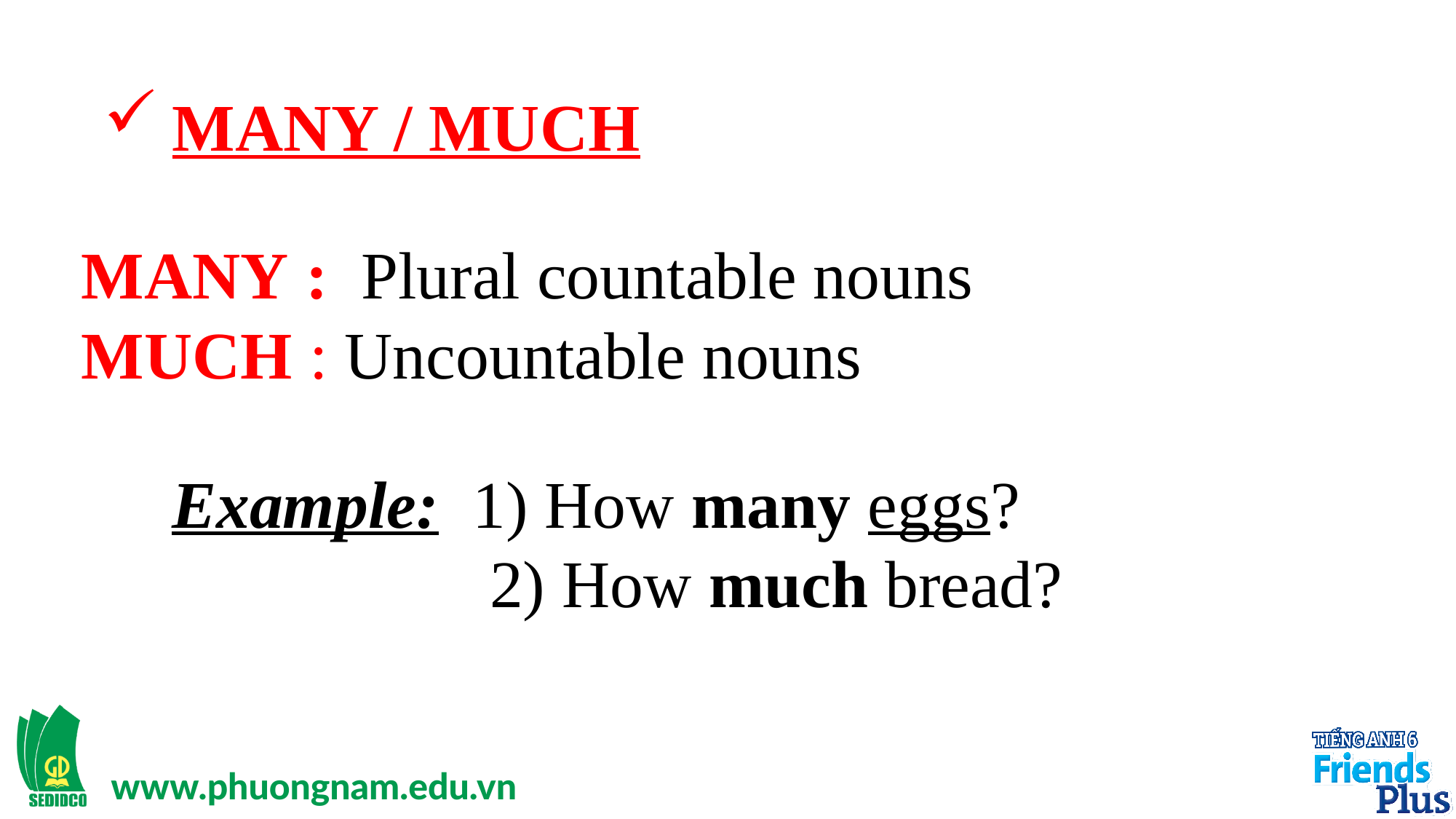

MANY / MUCH
MANY :  Plural countable nouns
MUCH : Uncountable nouns
Example:  1) How many eggs?
                   2) How much bread?